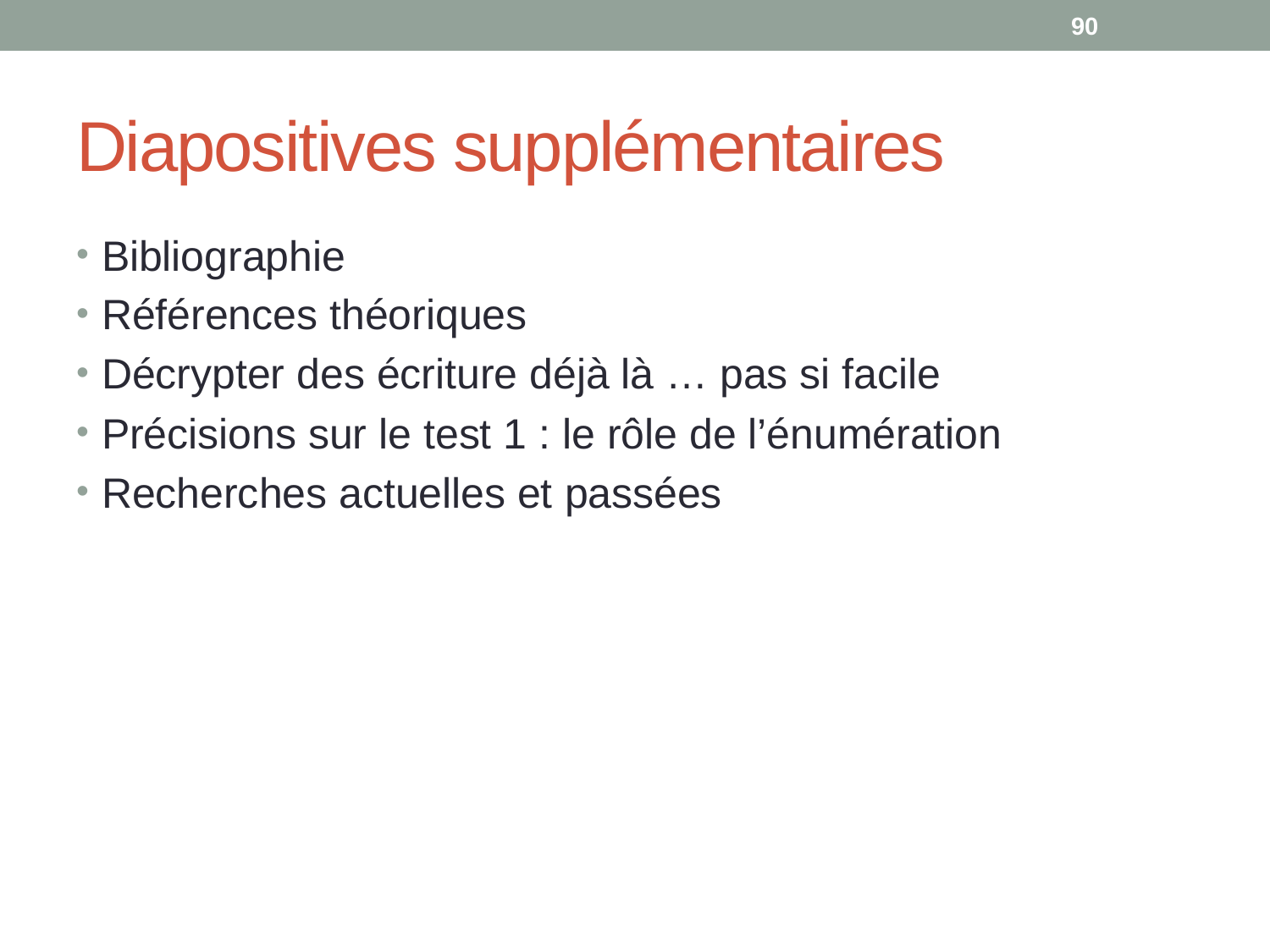

90
# Diapositives supplémentaires
Bibliographie
Références théoriques
Décrypter des écriture déjà là … pas si facile
Précisions sur le test 1 : le rôle de l’énumération
Recherches actuelles et passées